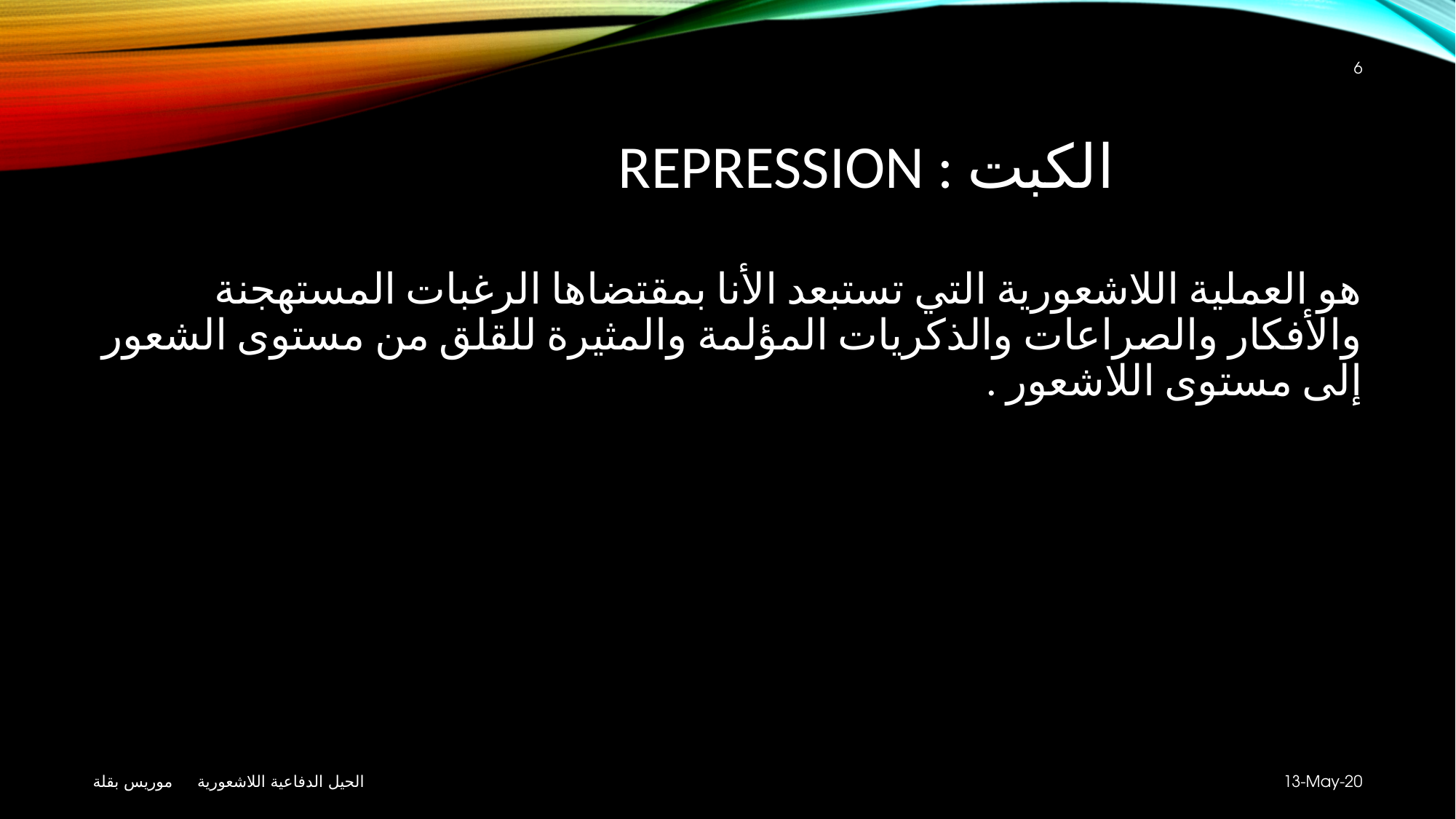

6
# الكبت : Repression
هو العملية اللاشعورية التي تستبعد الأنا بمقتضاها الرغبات المستهجنة والأفكار والصراعات والذكريات المؤلمة والمثيرة للقلق من مستوى الشعور إلى مستوى اللاشعور .

الحيل الدفاعية اللاشعورية     موريس بقلة
13-May-20